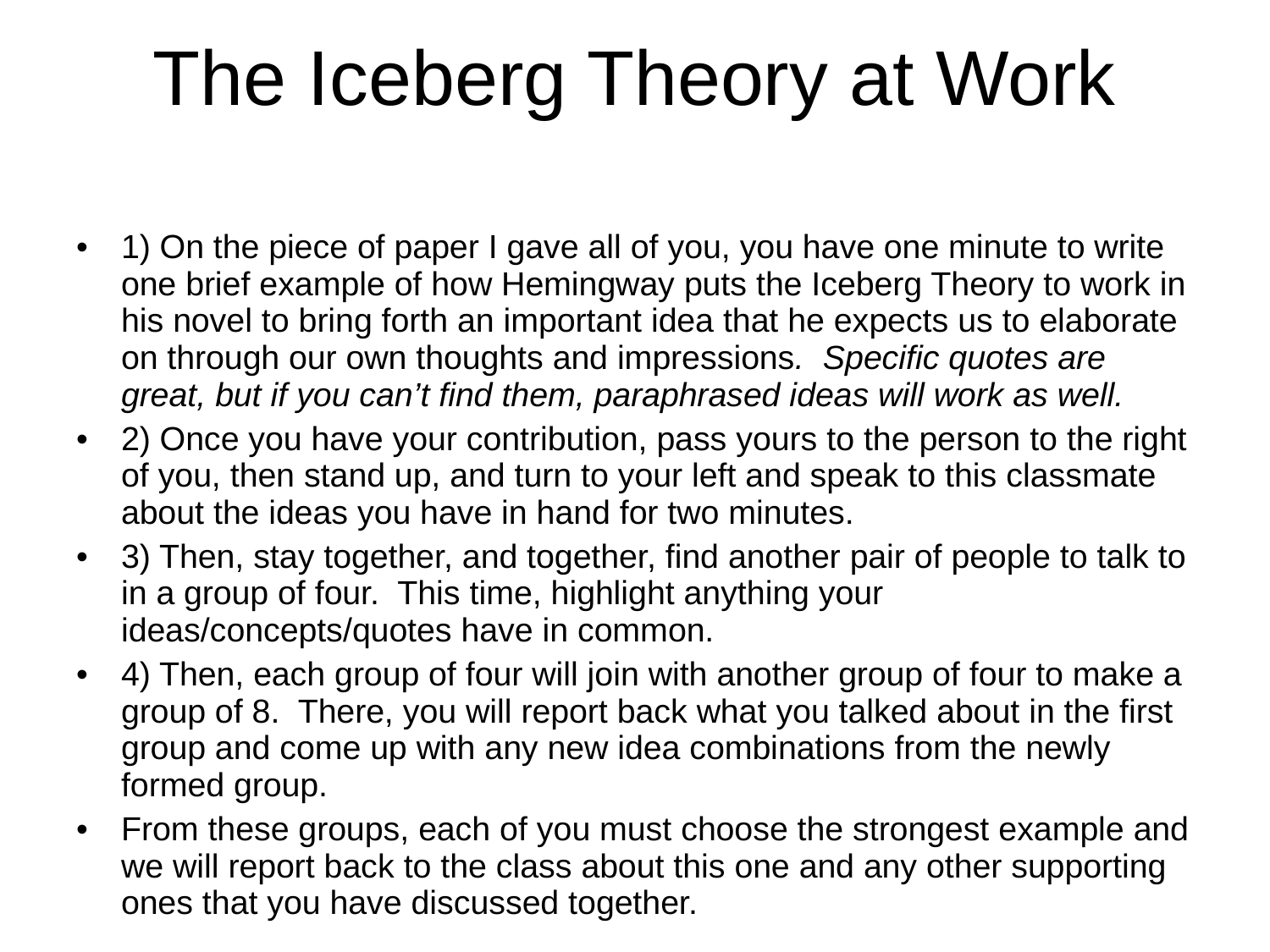

# The Iceberg Theory at Work
1) On the piece of paper I gave all of you, you have one minute to write one brief example of how Hemingway puts the Iceberg Theory to work in his novel to bring forth an important idea that he expects us to elaborate on through our own thoughts and impressions.  Specific quotes are great, but if you can’t find them, paraphrased ideas will work as well.
2) Once you have your contribution, pass yours to the person to the right of you, then stand up, and turn to your left and speak to this classmate about the ideas you have in hand for two minutes.
3) Then, stay together, and together, find another pair of people to talk to in a group of four.  This time, highlight anything your ideas/concepts/quotes have in common.
4) Then, each group of four will join with another group of four to make a group of 8.  There, you will report back what you talked about in the first group and come up with any new idea combinations from the newly formed group.
From these groups, each of you must choose the strongest example and we will report back to the class about this one and any other supporting ones that you have discussed together.